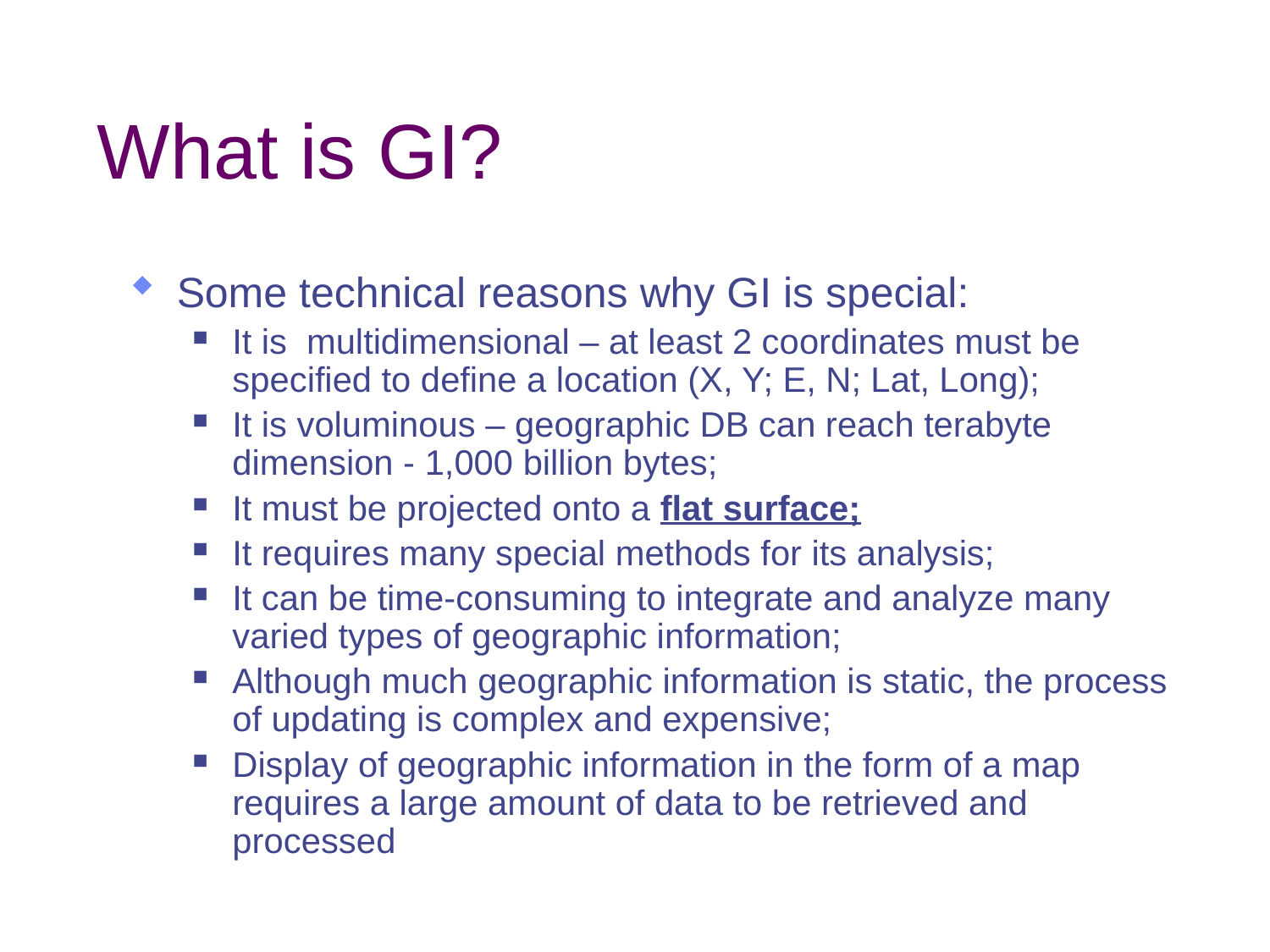

# What is GI?
Some technical reasons why GI is special:
It is  multidimensional – at least 2 coordinates must be specified to define a location (X, Y; E, N; Lat, Long);
It is voluminous – geographic DB can reach terabyte dimension - 1,000 billion bytes;
It must be projected onto a flat surface;
It requires many special methods for its analysis;
It can be time-consuming to integrate and analyze many varied types of geographic information;
Although much geographic information is static, the process of updating is complex and expensive;
Display of geographic information in the form of a map requires a large amount of data to be retrieved and processed